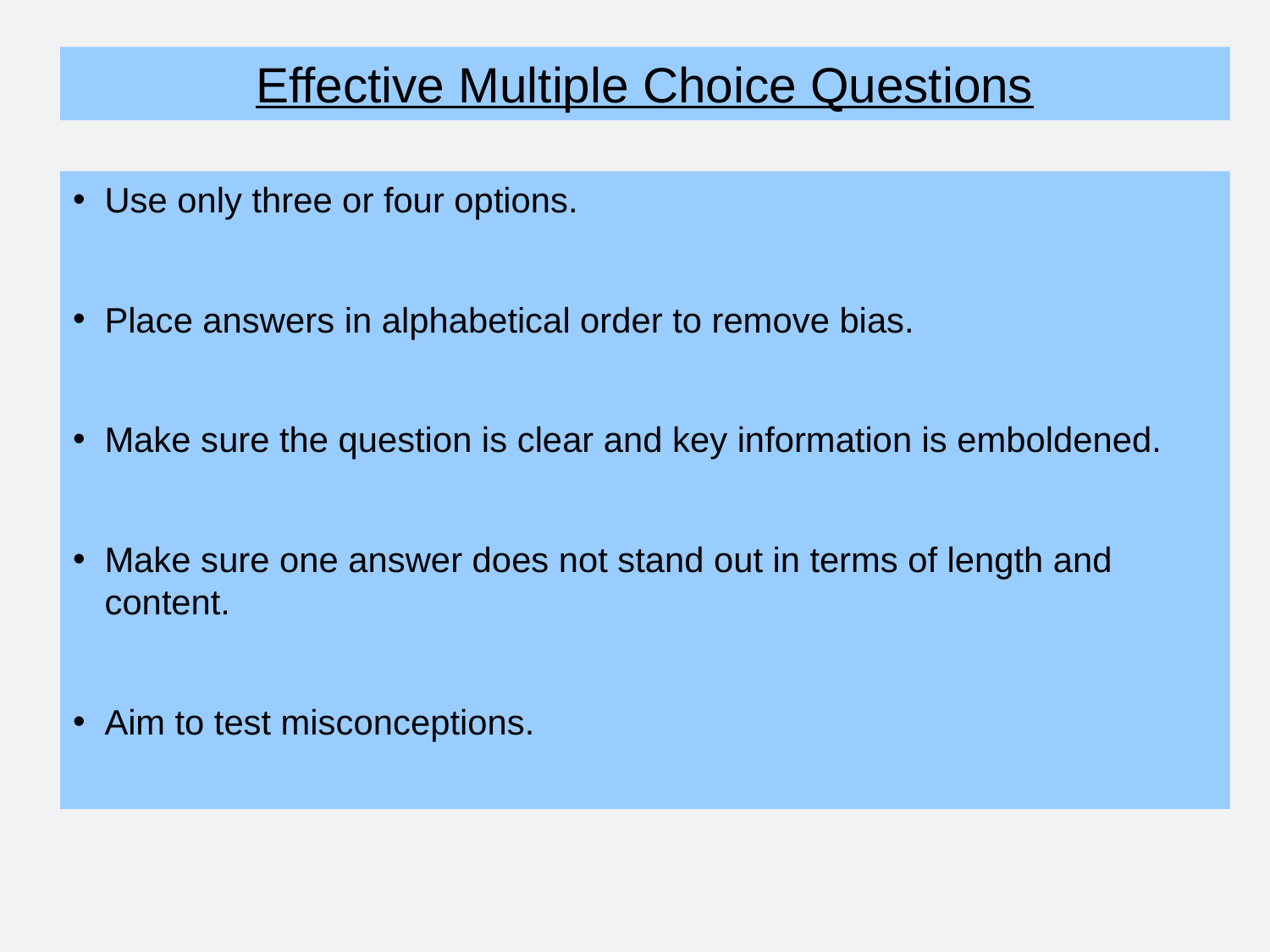

Effective Multiple Choice Questions
Use only three or four options.

Place answers in alphabetical order to remove bias.

Make sure the question is clear and key information is emboldened.

Make sure one answer does not stand out in terms of length and content.

Aim to test misconceptions.